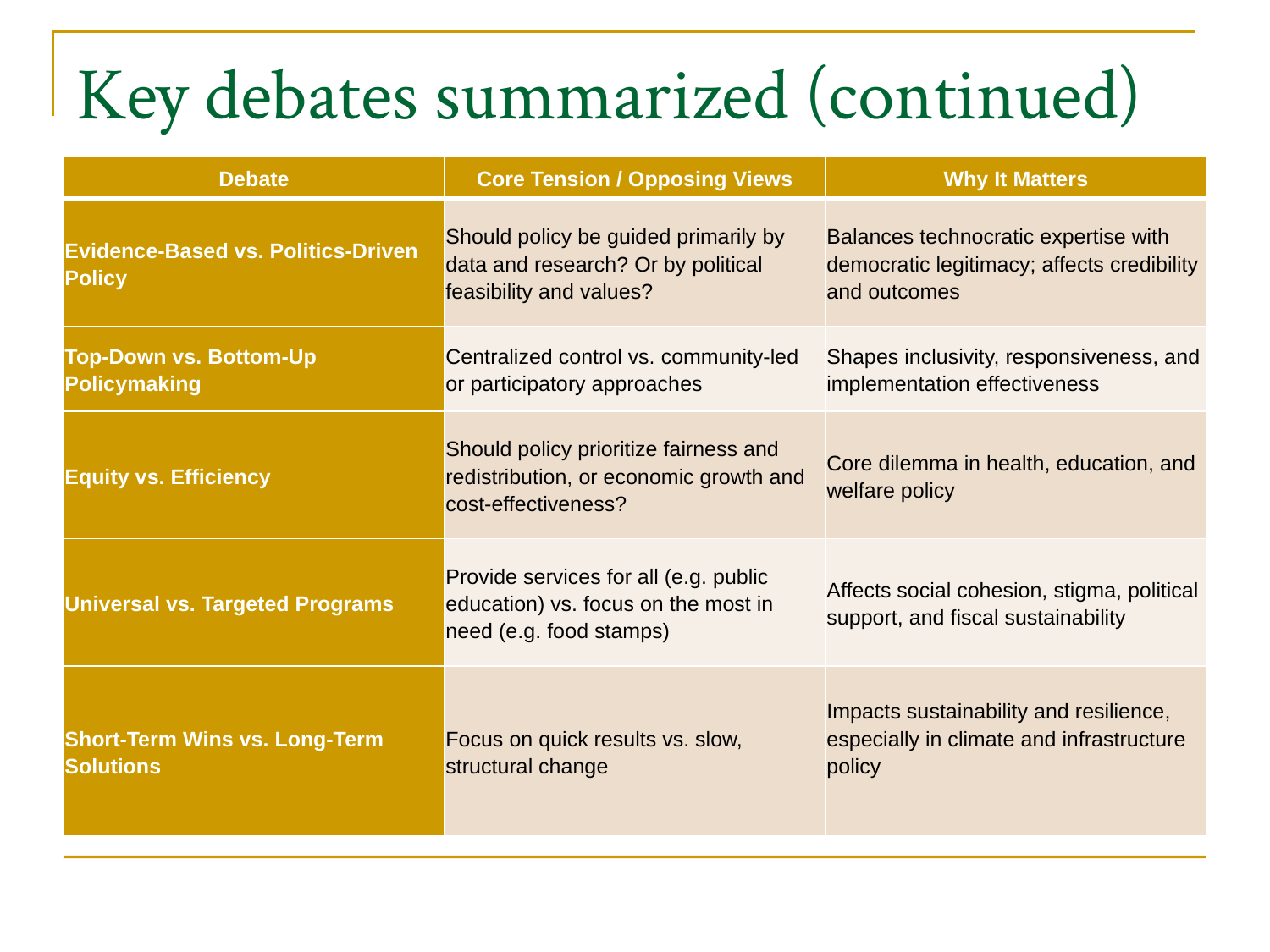

# Key debates summarized (continued)
| Debate | Core Tension / Opposing Views | Why It Matters |
| --- | --- | --- |
| Evidence-Based vs. Politics-Driven Policy | Should policy be guided primarily by data and research? Or by political feasibility and values? | Balances technocratic expertise with democratic legitimacy; affects credibility and outcomes |
| Top-Down vs. Bottom-Up Policymaking | Centralized control vs. community-led or participatory approaches | Shapes inclusivity, responsiveness, and implementation effectiveness |
| Equity vs. Efficiency | Should policy prioritize fairness and redistribution, or economic growth and cost-effectiveness? | Core dilemma in health, education, and welfare policy |
| Universal vs. Targeted Programs | Provide services for all (e.g. public education) vs. focus on the most in need (e.g. food stamps) | Affects social cohesion, stigma, political support, and fiscal sustainability |
| Short-Term Wins vs. Long-Term Solutions | Focus on quick results vs. slow, structural change | Impacts sustainability and resilience, especially in climate and infrastructure policy |